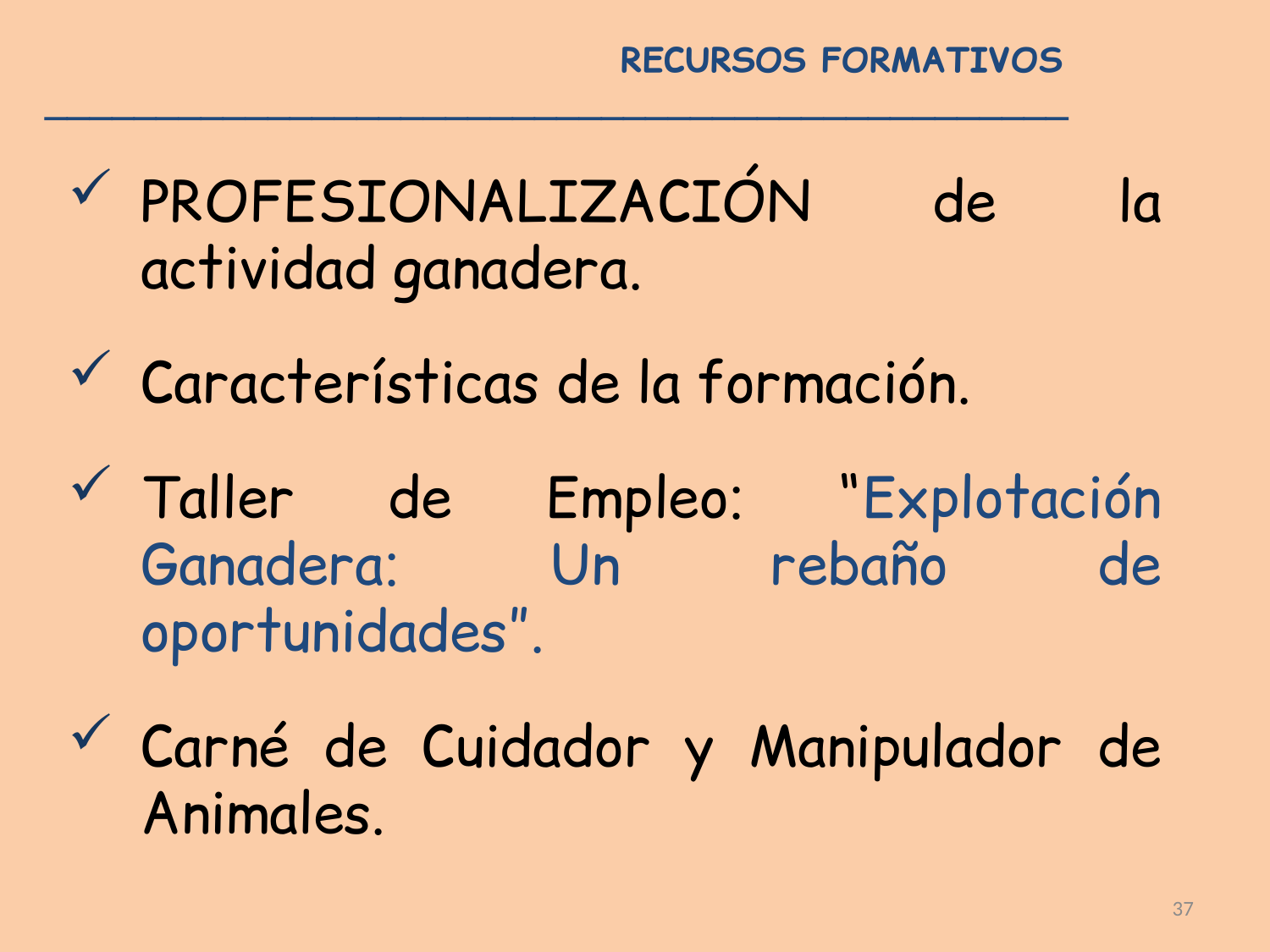

RECURSOS FORMATIVOS
______________________________________________
PROFESIONALIZACIÓN de la actividad ganadera.

Características de la formación.

Taller de Empleo: “Explotación Ganadera: Un rebaño de oportunidades”.

Carné de Cuidador y Manipulador de Animales.
37